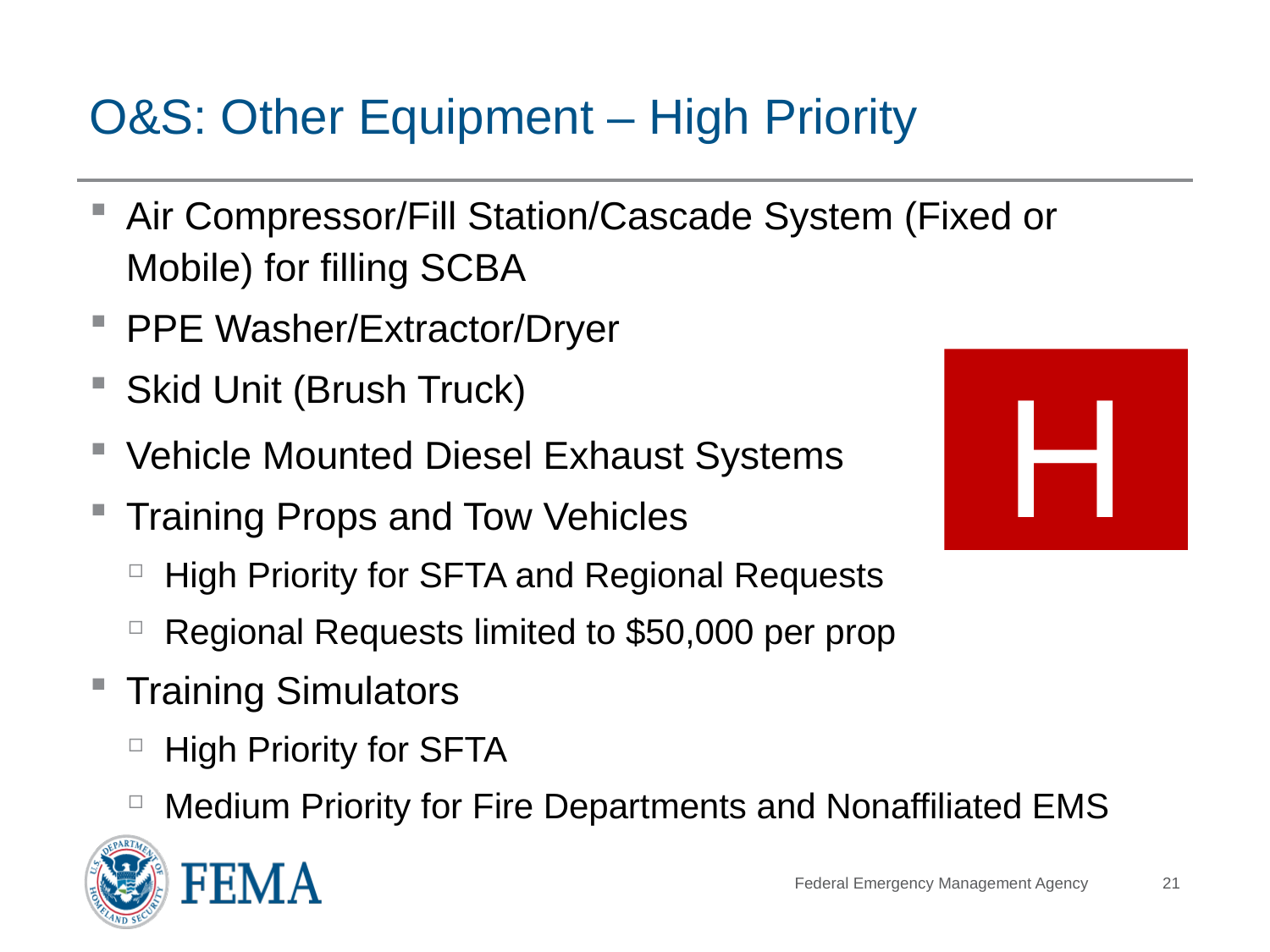

# O&S: Other Equipment – High Priority
Air Compressor/Fill Station/Cascade System (Fixed or Mobile) for filling SCBA
PPE Washer/Extractor/Dryer
Skid Unit (Brush Truck)
Vehicle Mounted Diesel Exhaust Systems
Training Props and Tow Vehicles
High Priority for SFTA and Regional Requests
Regional Requests limited to $50,000 per prop
Training Simulators
High Priority for SFTA
Medium Priority for Fire Departments and Nonaffiliated EMS

H
21